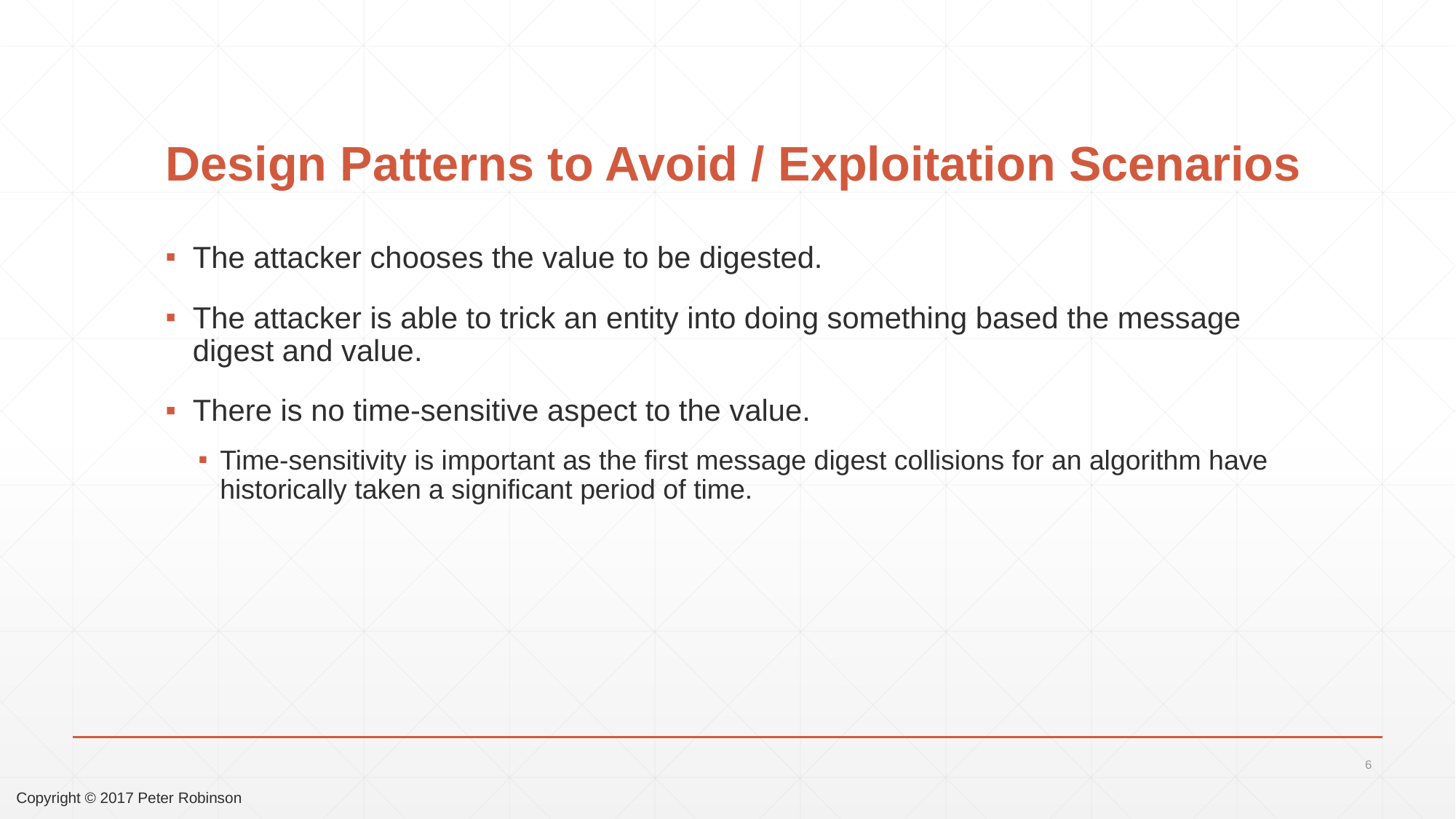

# Design Patterns to Avoid / Exploitation Scenarios
The attacker chooses the value to be digested.
The attacker is able to trick an entity into doing something based the message digest and value.
There is no time-sensitive aspect to the value.
Time-sensitivity is important as the first message digest collisions for an algorithm have historically taken a significant period of time.
6